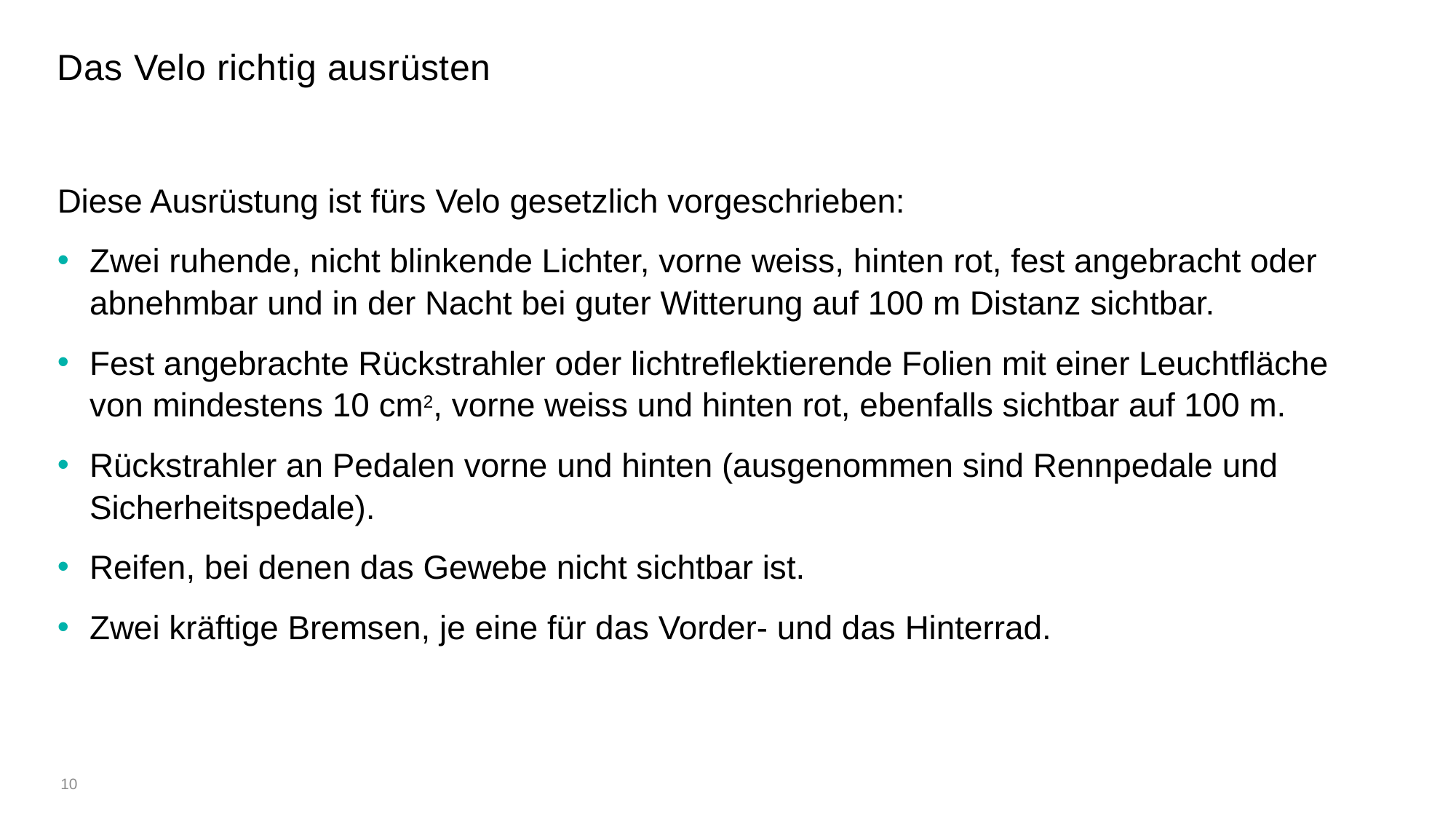

# Das Velo richtig ausrüsten
Diese Ausrüstung ist fürs Velo gesetzlich vorgeschrieben:
Zwei ruhende, nicht blinkende Lichter, vorne weiss, hinten rot, fest angebracht oder abnehmbar und in der Nacht bei guter Witterung auf 100 m Distanz sichtbar.
Fest angebrachte Rückstrahler oder lichtreflektierende Folien mit einer Leuchtfläche von mindestens 10 cm2, vorne weiss und hinten rot, ebenfalls sichtbar auf 100 m.
Rückstrahler an Pedalen vorne und hinten (ausgenommen sind Rennpedale und Sicherheitspedale).
Reifen, bei denen das Gewebe nicht sichtbar ist.
Zwei kräftige Bremsen, je eine für das Vorder- und das Hinterrad.
10